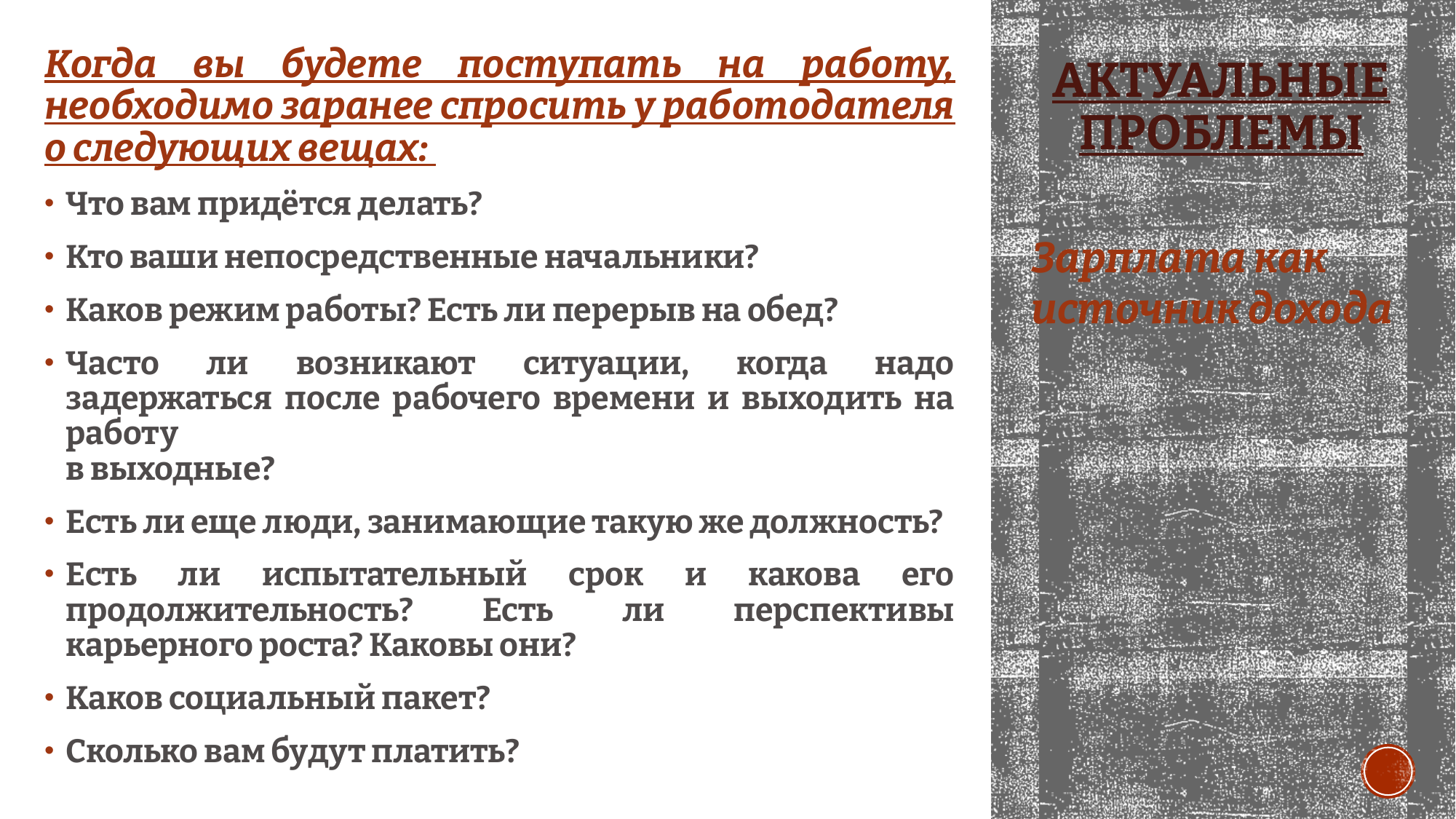

# Актуальные проблемы
Когда вы будете поступать на работу, необходимо заранее спросить у работодателя о следующих вещах:
Что вам придётся делать?
Кто ваши непосредственные начальники?
Каков режим работы? Есть ли перерыв на обед?
Часто ли возникают ситуации, когда надо задержаться после рабочего времени и выходить на работу
в выходные?
Есть ли еще люди, занимающие такую же должность?
Есть ли испытательный срок и какова его продолжительность? Есть ли перспективы карьерного роста? Каковы они?
Каков социальный пакет?
Сколько вам будут платить?
Зарплата как источник дохода